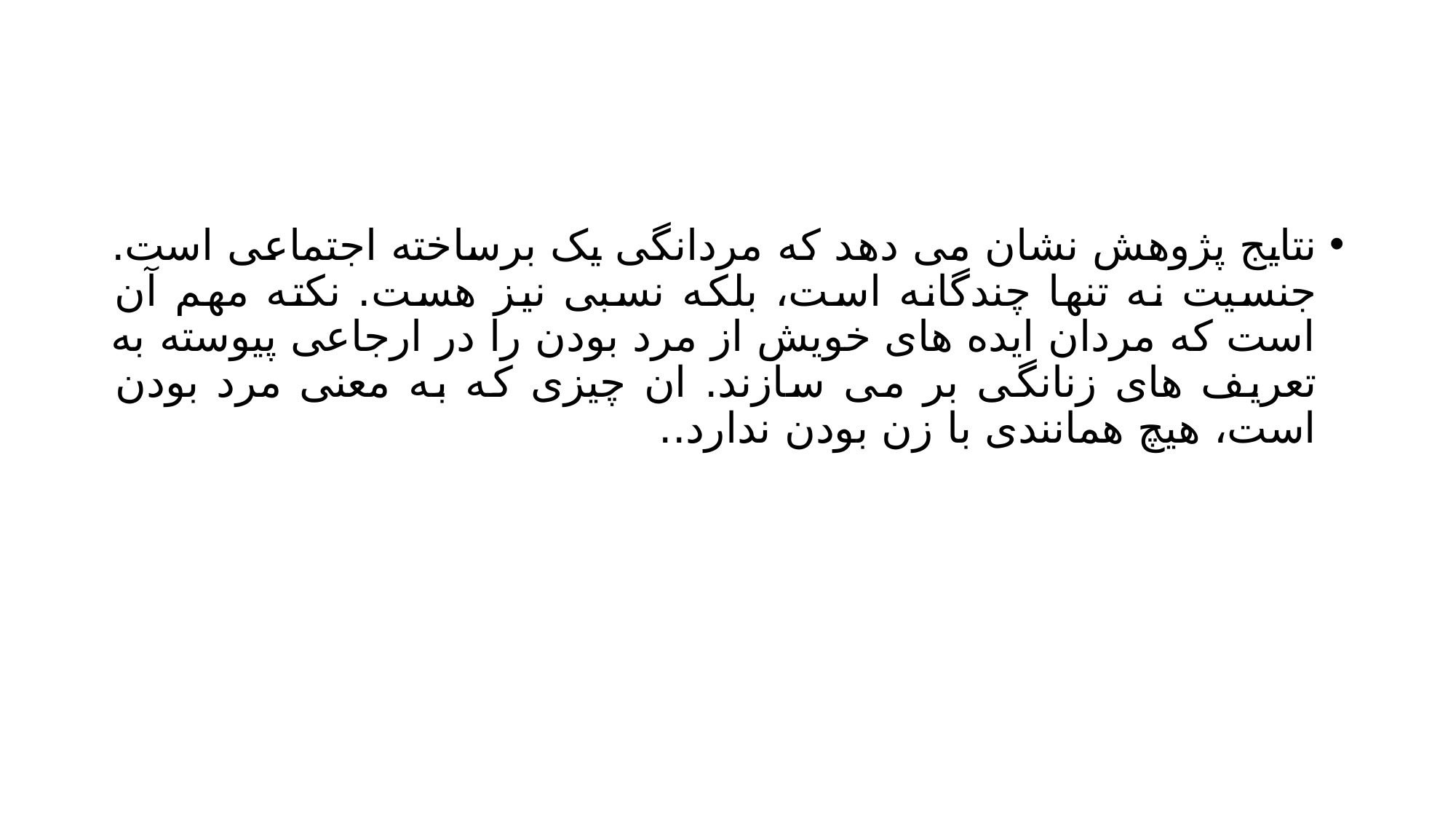

#
نتایج پژوهش نشان می دهد که مردانگی یک برساخته اجتماعی است. جنسیت نه تنها چندگانه است، بلکه نسبی نیز هست. نکته مهم آن است که مردان ایده های خویش از مرد بودن را در ارجاعی پیوسته به تعریف های زنانگی بر می سازند. ان چیزی که به معنی مرد بودن است، هیچ همانندی با زن بودن ندارد..